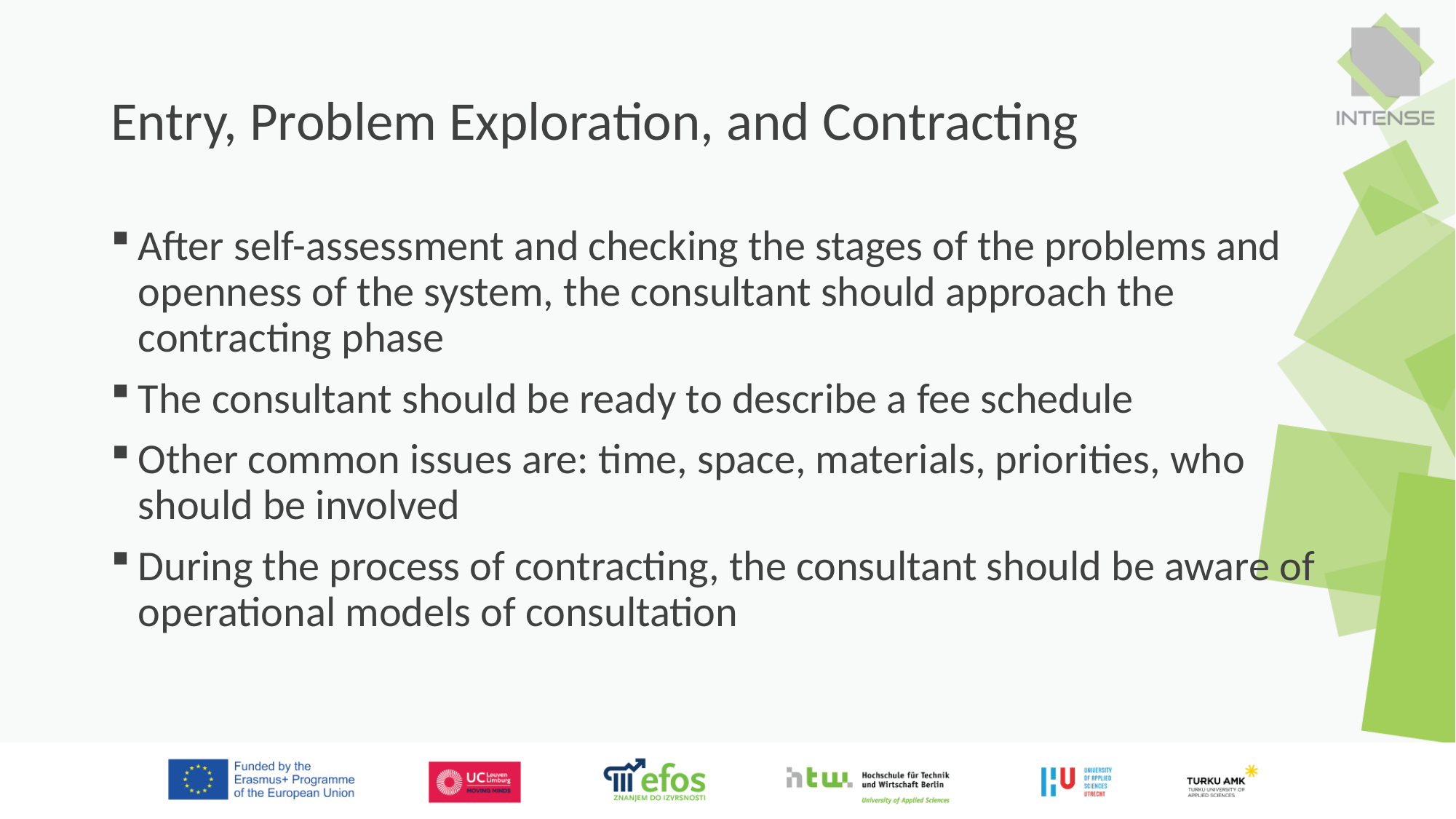

# Entry, Problem Exploration, and Contracting
After self-assessment and checking the stages of the problems and openness of the system, the consultant should approach the contracting phase
The consultant should be ready to describe a fee schedule
Other common issues are: time, space, materials, priorities, who should be involved
During the process of contracting, the consultant should be aware of operational models of consultation